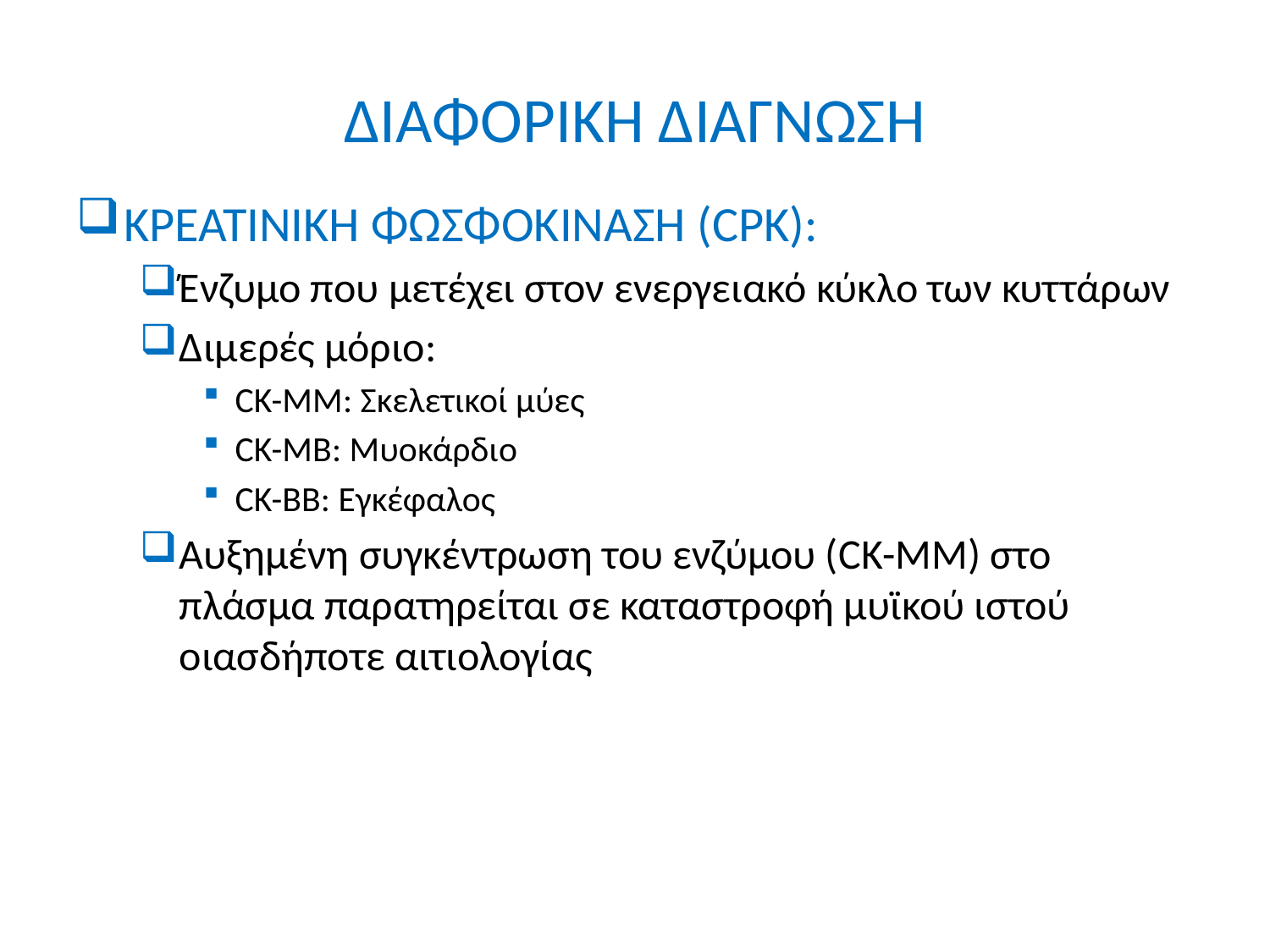

# ΔΙΑΦΟΡΙΚΗ ΔΙΑΓΝΩΣΗ
ΚΡΕΑΤΙΝΙΚΗ ΦΩΣΦΟΚΙΝΑΣΗ (CPK):
Ένζυμο που μετέχει στον ενεργειακό κύκλο των κυττάρων
Διμερές μόριο:
CK-MM: Σκελετικοί μύες
CK-MB: Μυοκάρδιο
CK-BB: Εγκέφαλος
Αυξημένη συγκέντρωση του ενζύμου (CK-ΜΜ) στο πλάσμα παρατηρείται σε καταστροφή μυϊκού ιστού οιασδήποτε αιτιολογίας